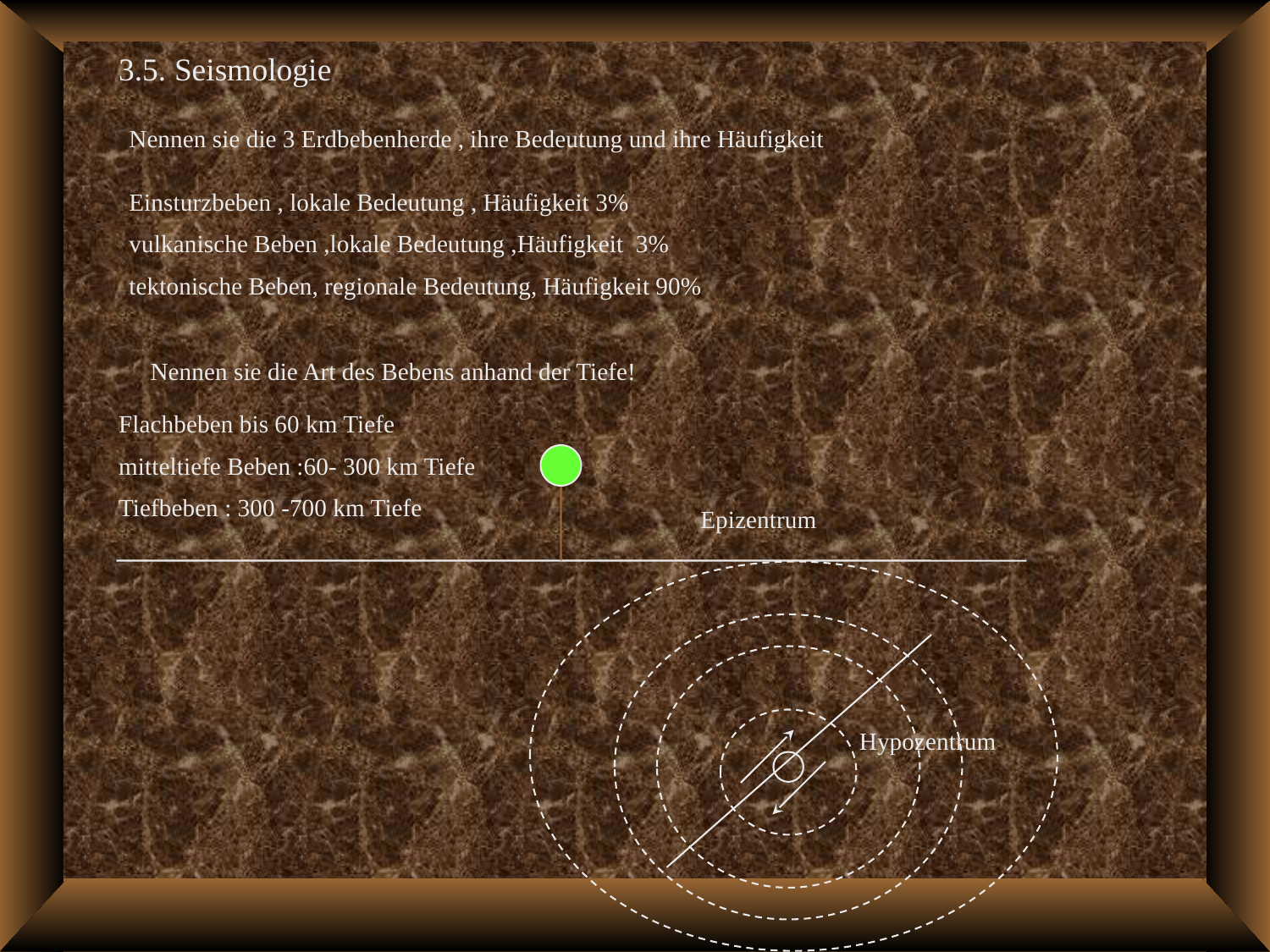

3.5. Seismologie
Nennen sie die 3 Erdbebenherde , ihre Bedeutung und ihre Häufigkeit
Einsturzbeben , lokale Bedeutung , Häufigkeit 3%
vulkanische Beben ,lokale Bedeutung ,Häufigkeit  3%
tektonische Beben, regionale Bedeutung, Häufigkeit 90%
Nennen sie die Art des Bebens anhand der Tiefe!
Flachbeben bis 60 km Tiefe
mitteltiefe Beben :60- 300 km Tiefe
Tiefbeben : 300 -700 km Tiefe

Epizentrum

Hypozentrum